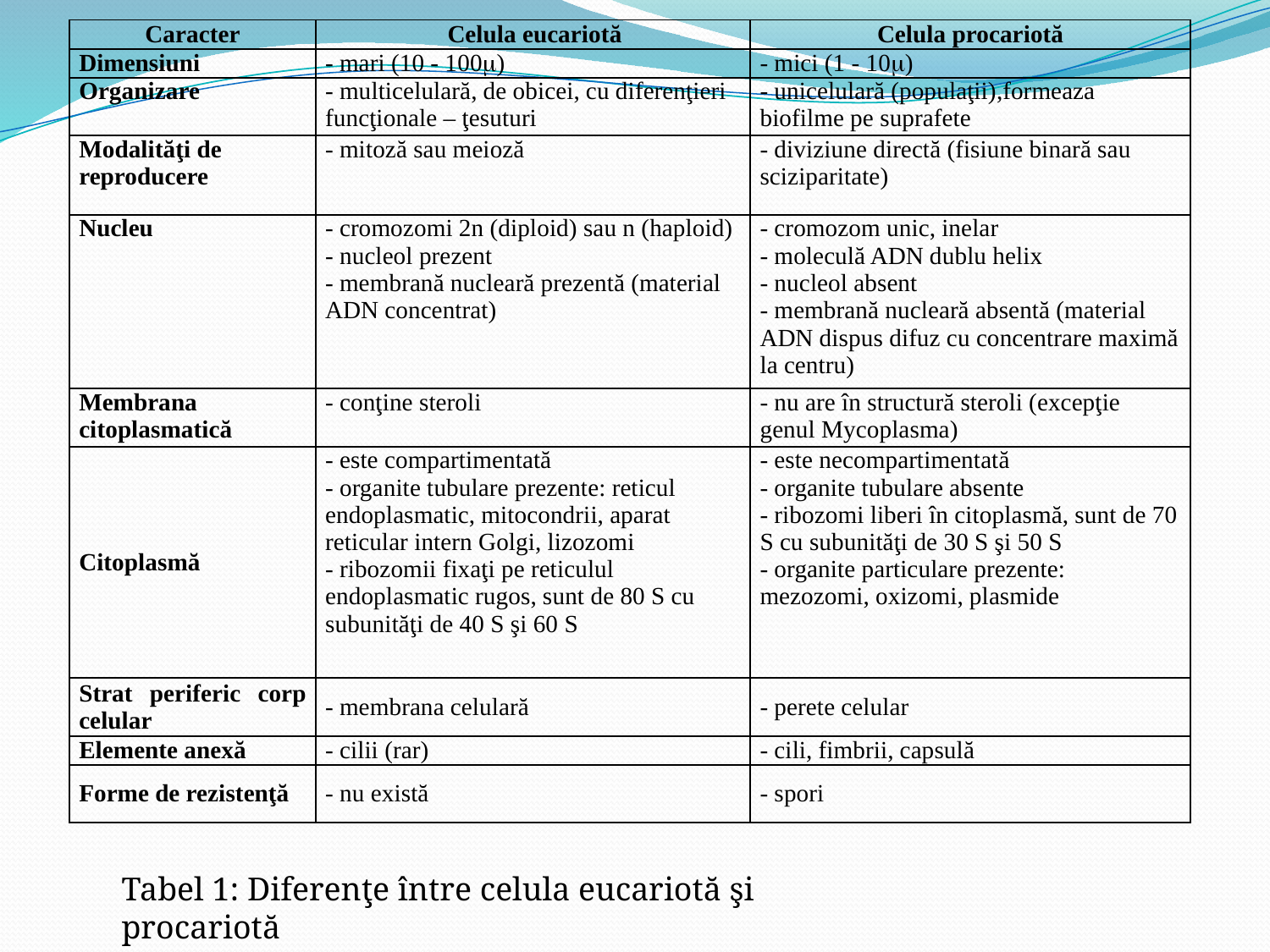

| Caracter | Celula eucariotă | Celula procariotă |
| --- | --- | --- |
| Dimensiuni | - mari (10 - 100μ) | - mici (1 - 10μ) |
| Organizare | - multicelulară, de obicei, cu diferenţieri funcţionale – ţesuturi | - unicelulară (populaţii),formeaza biofilme pe suprafete |
| Modalităţi de reproducere | - mitoză sau meioză | - diviziune directă (fisiune binară sau sciziparitate) |
| Nucleu | - cromozomi 2n (diploid) sau n (haploid) - nucleol prezent - membrană nucleară prezentă (material ADN concentrat) | - cromozom unic, inelar - moleculă ADN dublu helix - nucleol absent - membrană nucleară absentă (material ADN dispus difuz cu concentrare maximă la centru) |
| Membrana citoplasmatică | - conţine steroli | - nu are în structură steroli (excepţie genul Mycoplasma) |
| Citoplasmă | - este compartimentată - organite tubulare prezente: reticul endoplasmatic, mitocondrii, aparat reticular intern Golgi, lizozomi - ribozomii fixaţi pe reticulul endoplasmatic rugos, sunt de 80 S cu subunităţi de 40 S şi 60 S | - este necompartimentată - organite tubulare absente - ribozomi liberi în citoplasmă, sunt de 70 S cu subunităţi de 30 S şi 50 S - organite particulare prezente: mezozomi, oxizomi, plasmide |
| Strat periferic corp celular | - membrana celulară | - perete celular |
| Elemente anexă | - cilii (rar) | - cili, fimbrii, capsulă |
| Forme de rezistenţă | - nu există | - spori |
Tabel 1: Diferenţe între celula eucariotă şi procariotă